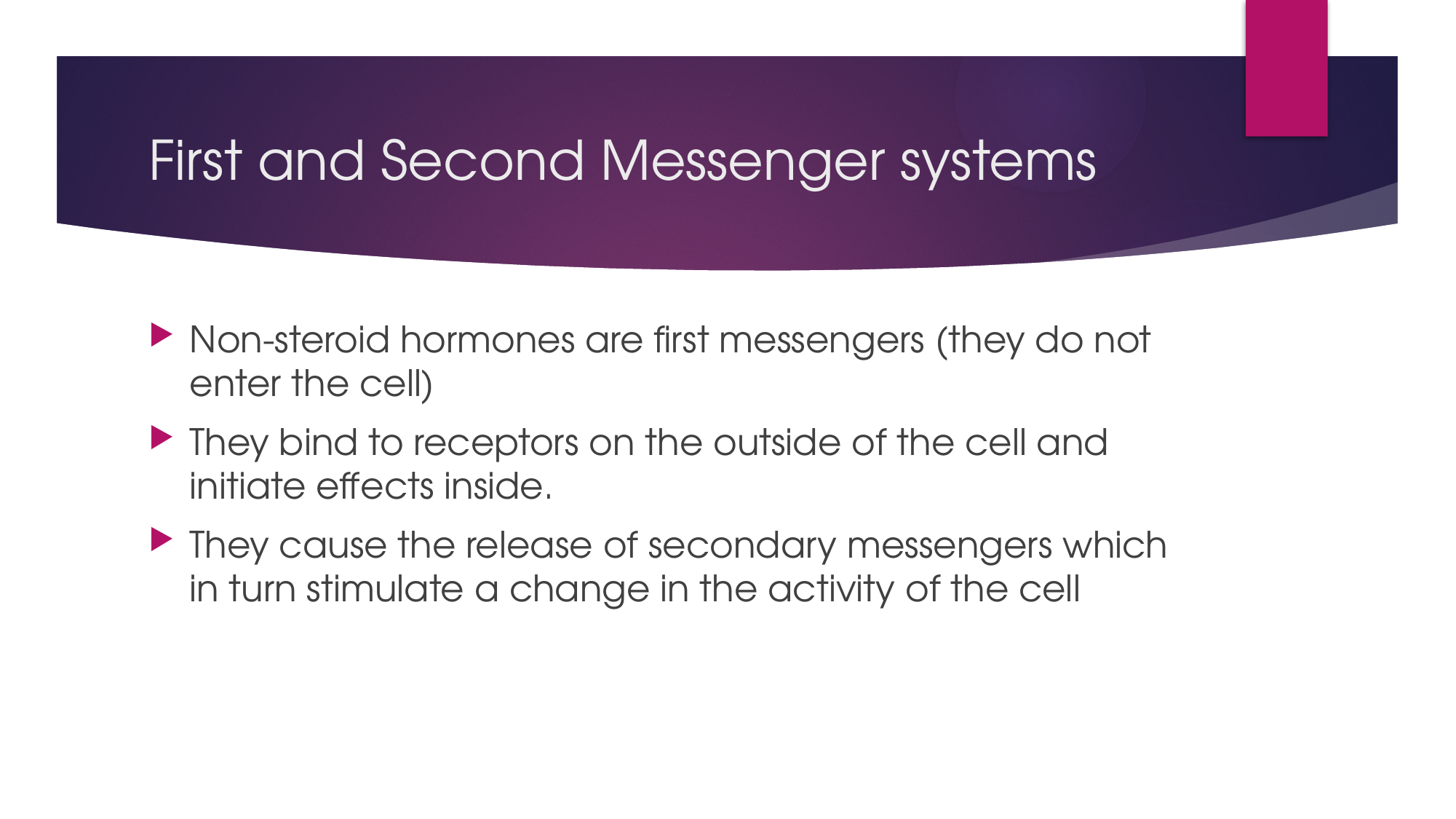

# First and Second Messenger systems
Non-steroid hormones are first messengers (they do not enter the cell)
They bind to receptors on the outside of the cell and initiate effects inside.
They cause the release of secondary messengers which in turn stimulate a change in the activity of the cell